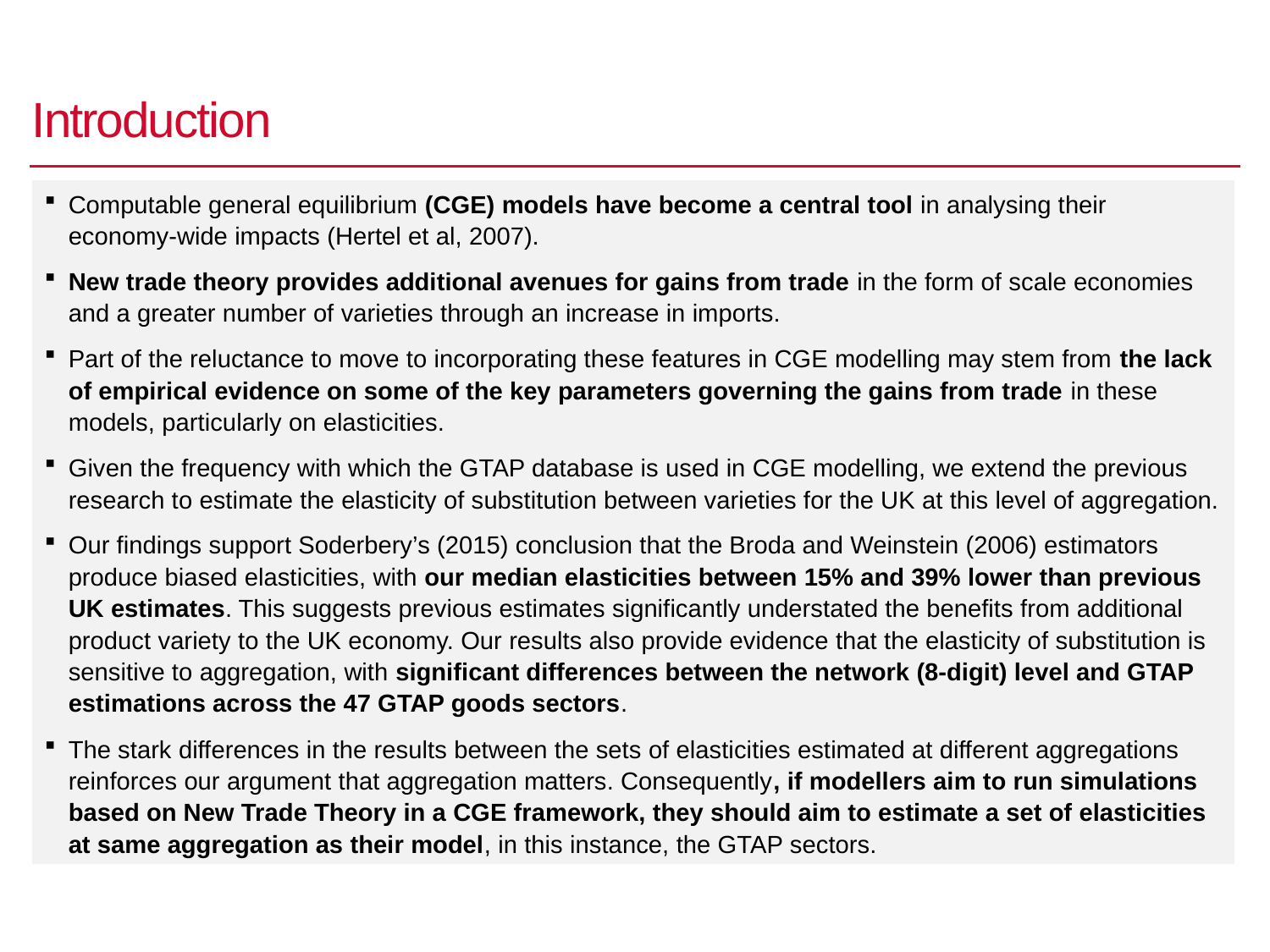

# Introduction
Computable general equilibrium (CGE) models have become a central tool in analysing their economy-wide impacts (Hertel et al, 2007).
New trade theory provides additional avenues for gains from trade in the form of scale economies and a greater number of varieties through an increase in imports.
Part of the reluctance to move to incorporating these features in CGE modelling may stem from the lack of empirical evidence on some of the key parameters governing the gains from trade in these models, particularly on elasticities.
Given the frequency with which the GTAP database is used in CGE modelling, we extend the previous research to estimate the elasticity of substitution between varieties for the UK at this level of aggregation.
Our findings support Soderbery’s (2015) conclusion that the Broda and Weinstein (2006) estimators produce biased elasticities, with our median elasticities between 15% and 39% lower than previous UK estimates. This suggests previous estimates significantly understated the benefits from additional product variety to the UK economy. Our results also provide evidence that the elasticity of substitution is sensitive to aggregation, with significant differences between the network (8-digit) level and GTAP estimations across the 47 GTAP goods sectors.
The stark differences in the results between the sets of elasticities estimated at different aggregations reinforces our argument that aggregation matters. Consequently, if modellers aim to run simulations based on New Trade Theory in a CGE framework, they should aim to estimate a set of elasticities at same aggregation as their model, in this instance, the GTAP sectors.